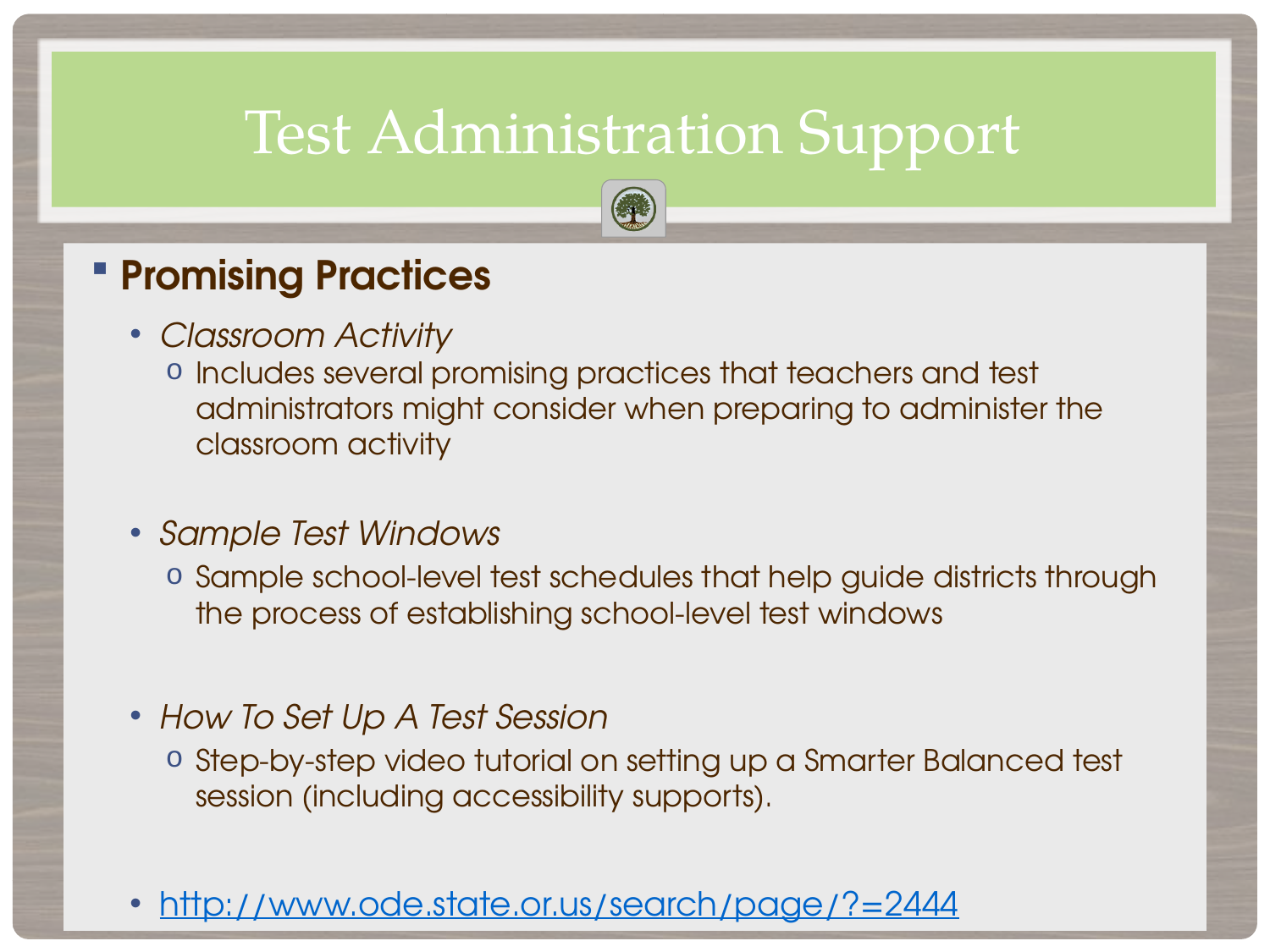

# Test Administration Support
Promising Practices
Classroom Activity
Includes several promising practices that teachers and test administrators might consider when preparing to administer the classroom activity

Sample Test Windows
Sample school‐level test schedules that help guide districts through the process of establishing school‐level test windows

How To Set Up A Test Session
Step-by-step video tutorial on setting up a Smarter Balanced test session (including accessibility supports).

http://www.ode.state.or.us/search/page/?=2444